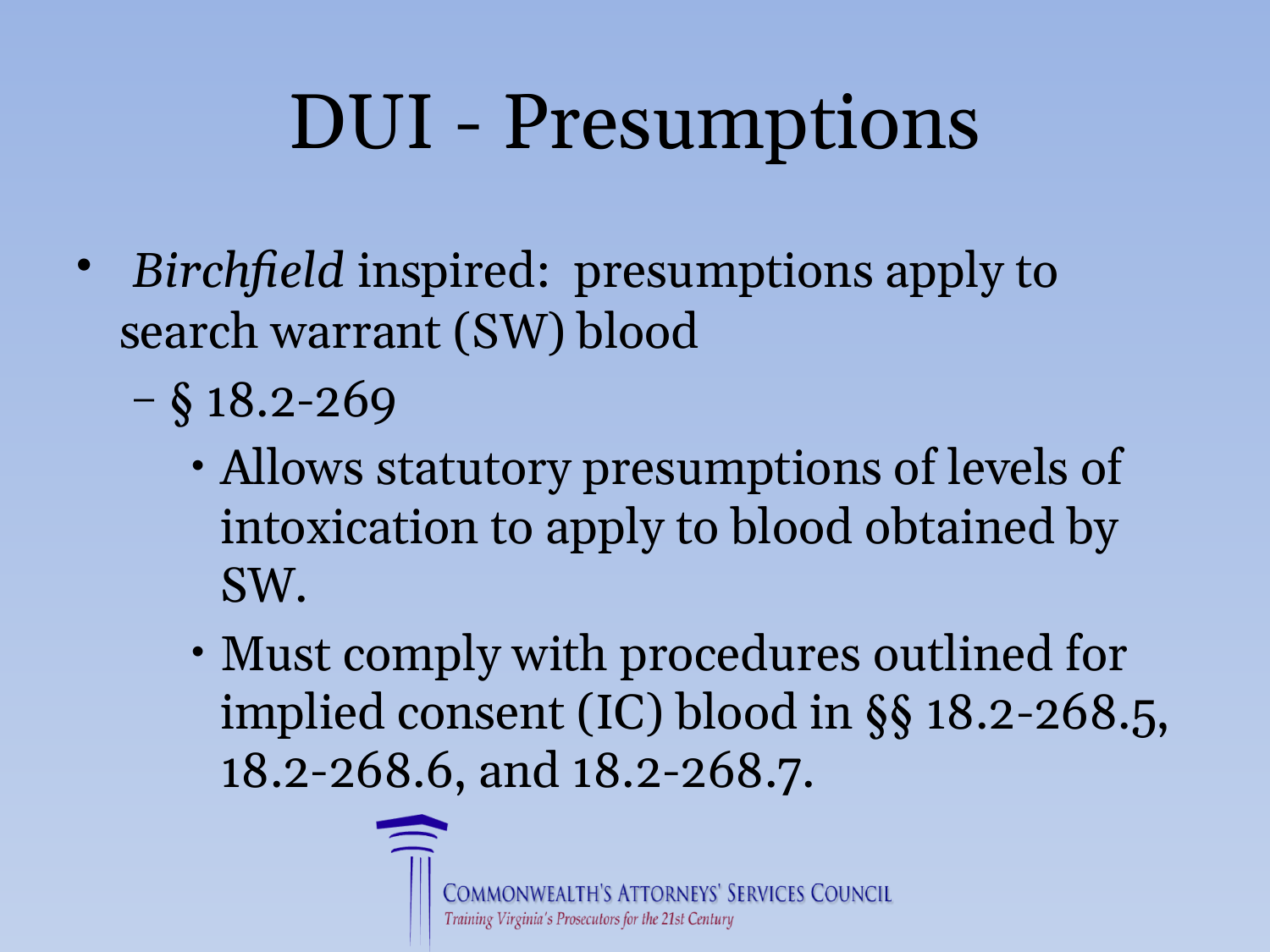

# DUI - Presumptions
 Birchfield inspired:  presumptions apply to search warrant (SW) blood
§ 18.2-269
Allows statutory presumptions of levels of intoxication to apply to blood obtained by SW.
Must comply with procedures outlined for implied consent (IC) blood in §§ 18.2-268.5, 18.2-268.6, and 18.2-268.7.